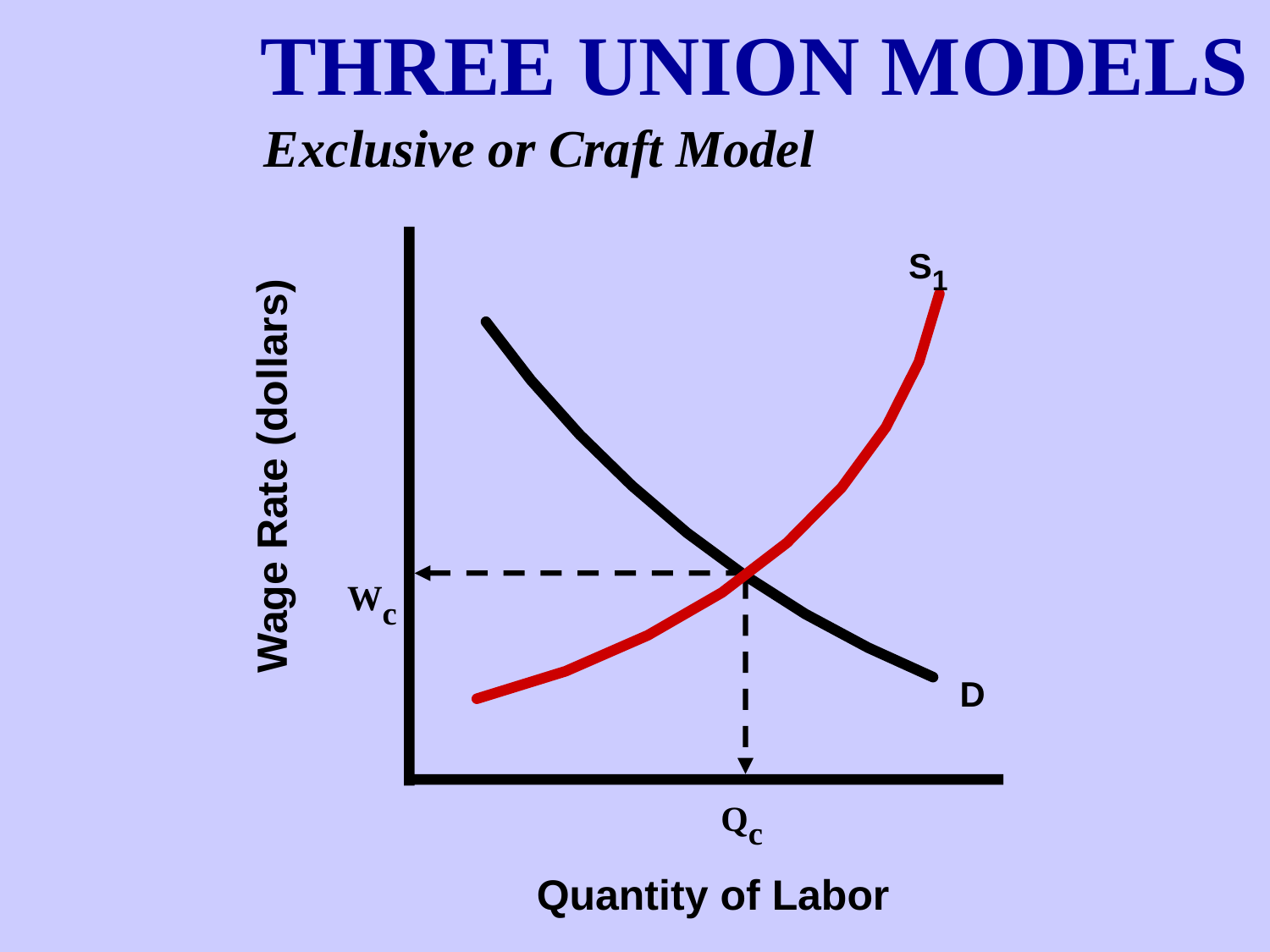

THREE UNION MODELS
Exclusive or Craft Model
S1

Wage Rate (dollars)
Wc

D
Qc
Quantity of Labor